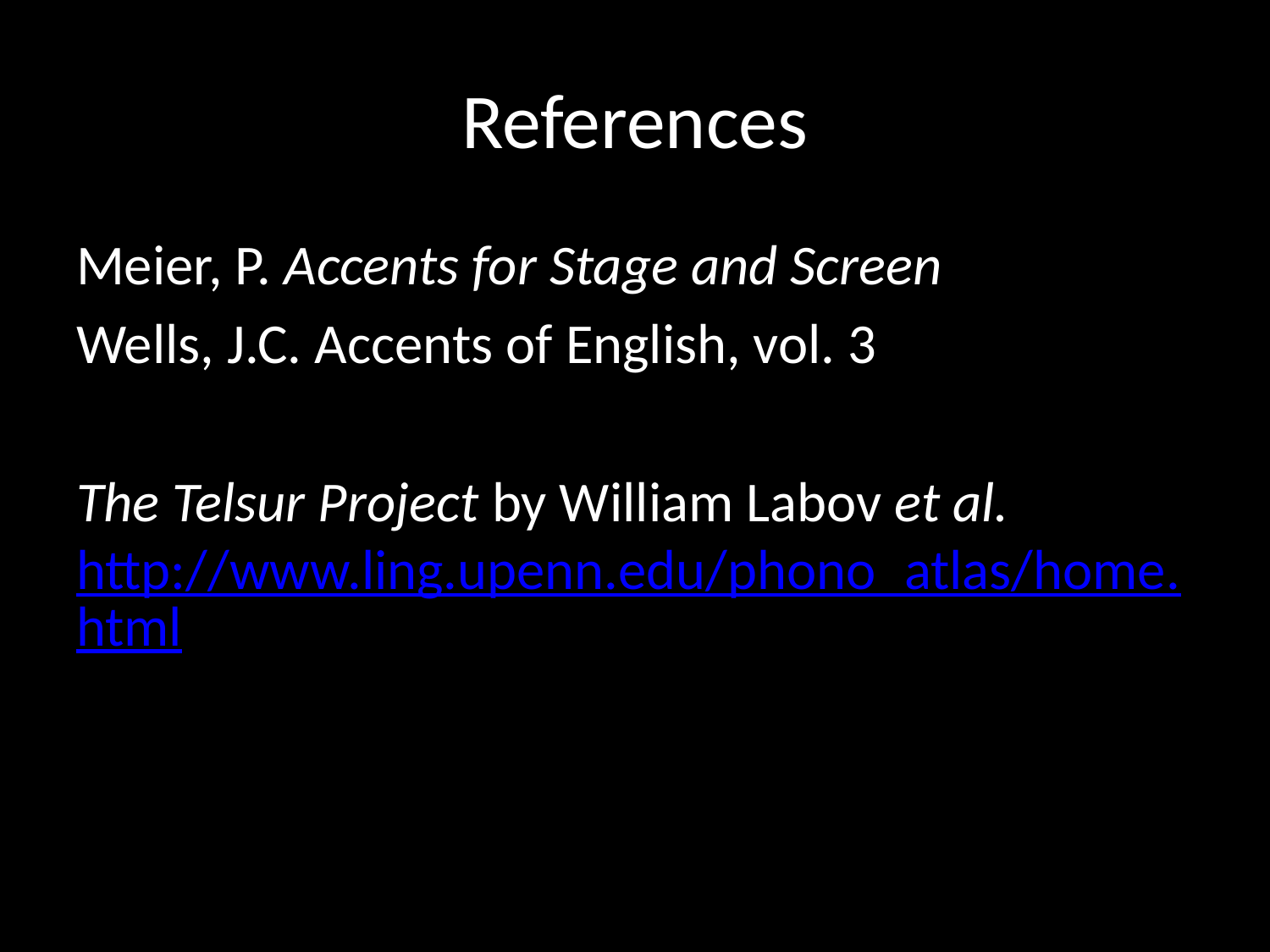

# References
Meier, P. Accents for Stage and Screen
Wells, J.C. Accents of English, vol. 3

The Telsur Project by William Labov et al. http://www.ling.upenn.edu/phono_atlas/home.html